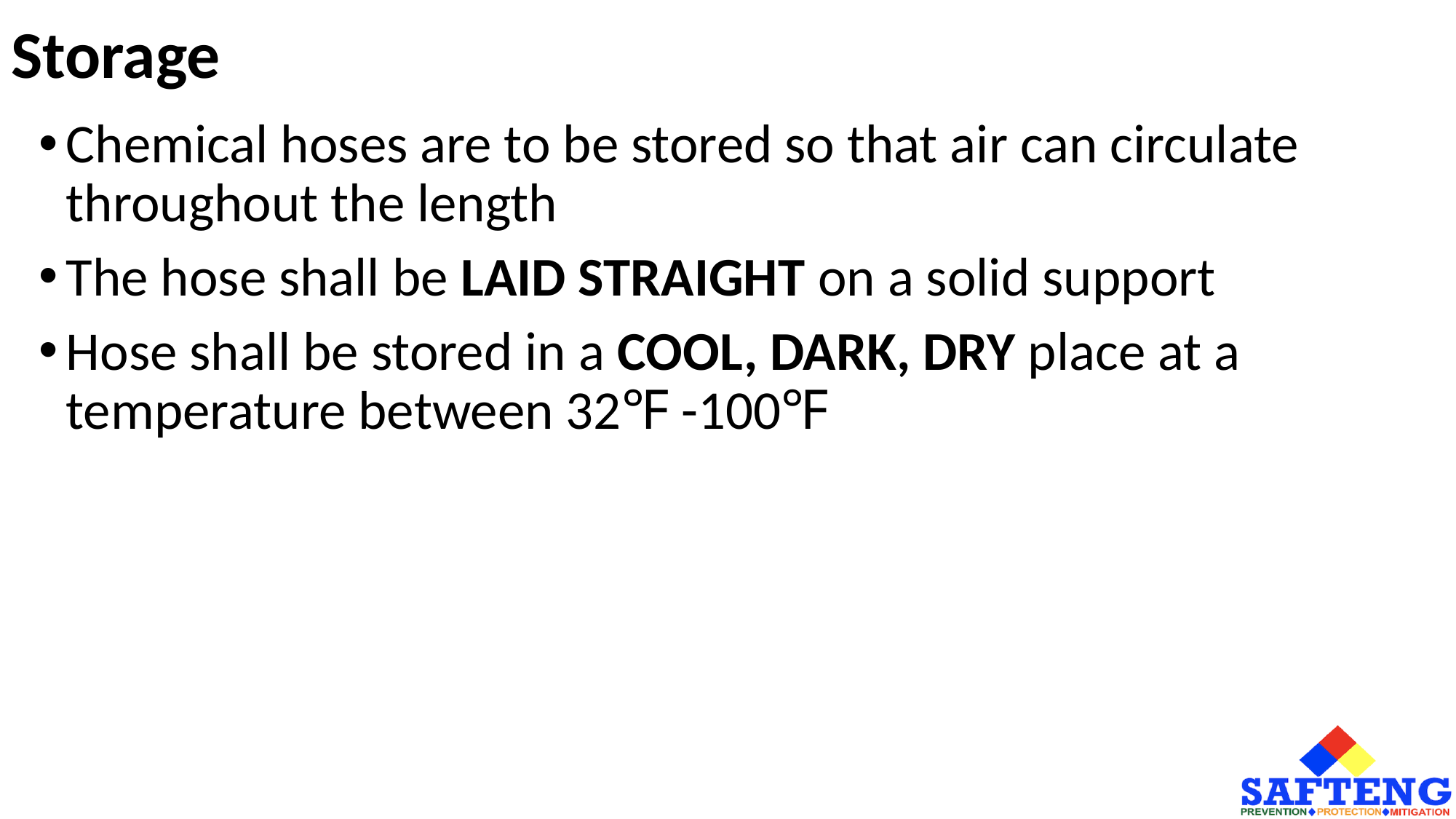

# Storage
Chemical hoses are to be stored so that air can circulate throughout the length
The hose shall be LAID STRAIGHT on a solid support
Hose shall be stored in a COOL, DARK, DRY place at a temperature between 32℉ -100℉